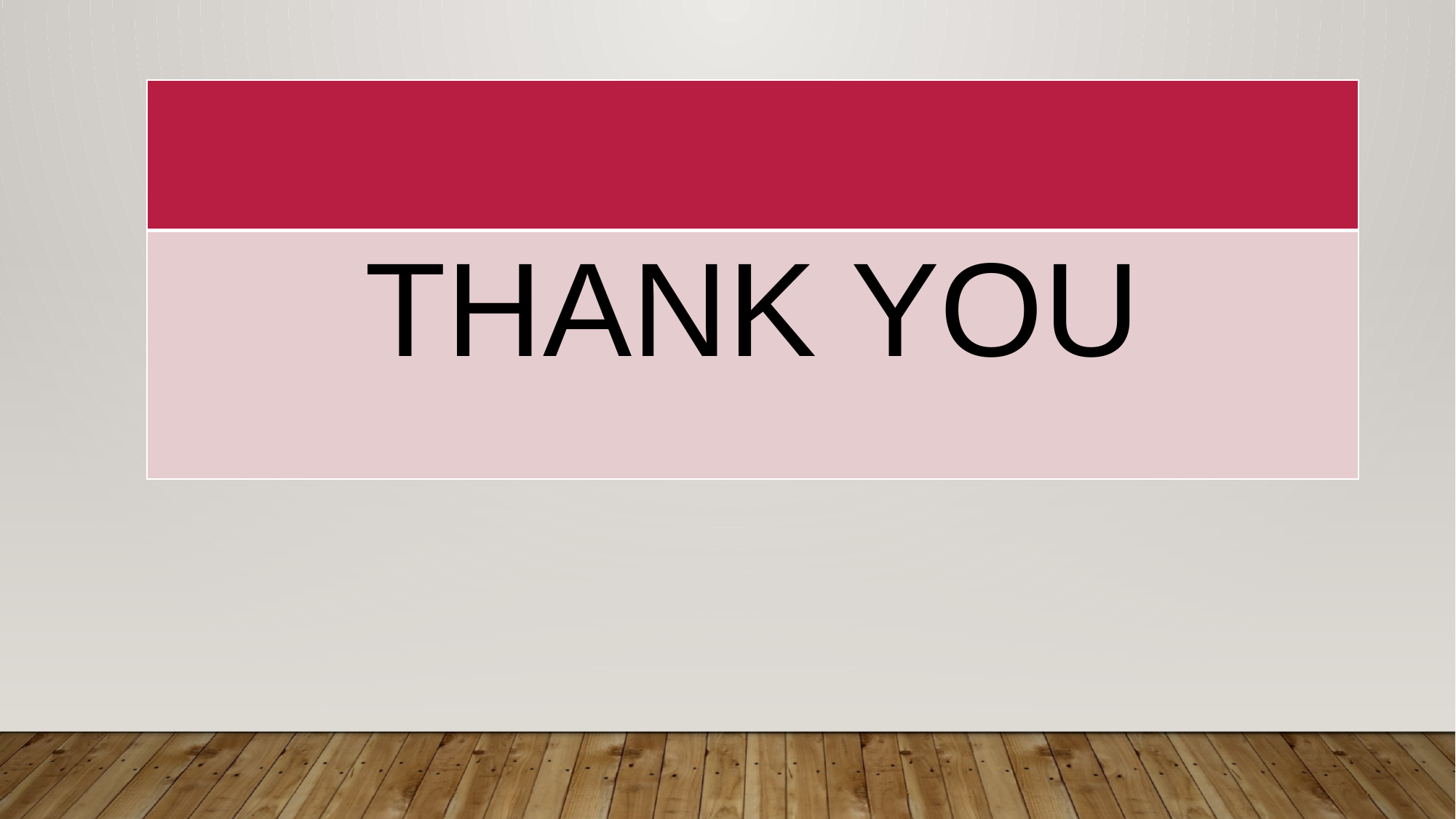

|  |
| --- |
| THANK YOU |